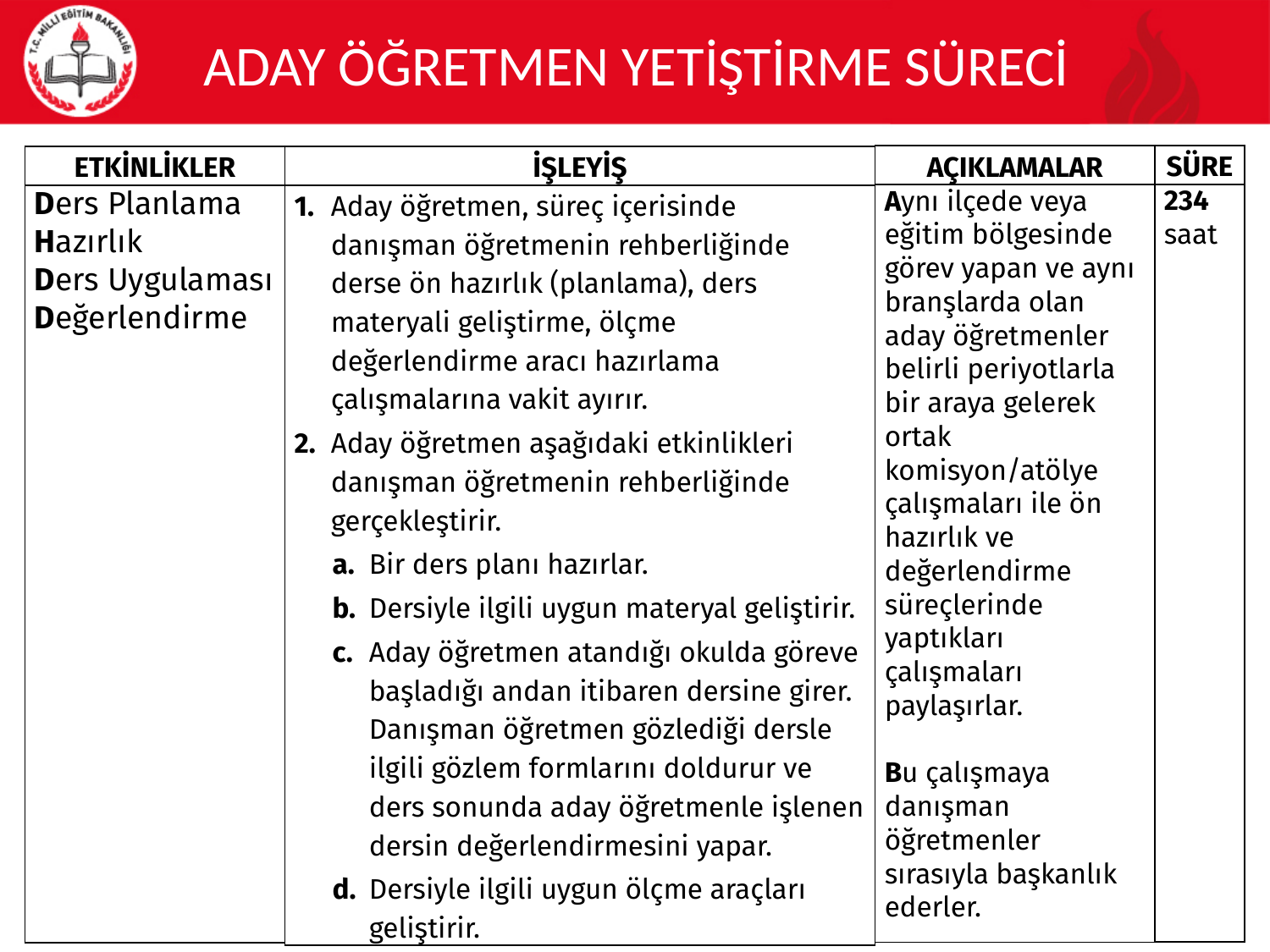

# ADAY ÖĞRETMEN YETİŞTİRME SÜRECİ
| SÜRE |
| --- |
| 234 saat |
| AÇIKLAMALAR |
| --- |
| Aynı ilçede veya eğitim bölgesinde görev yapan ve aynı branşlarda olan aday öğretmenler belirli periyotlarla bir araya gelerek ortak komisyon/atölye çalışmaları ile ön hazırlık ve değerlendirme süreçlerinde yaptıkları çalışmaları paylaşırlar. Bu çalışmaya danışman öğretmenler sırasıyla başkanlık ederler. |
| ETKİNLİKLER |
| --- |
| Ders Planlama Hazırlık Ders Uygulaması Değerlendirme |
| İŞLEYİŞ |
| --- |
| 1. Aday öğretmen, süreç içerisinde danışman öğretmenin rehberliğinde derse ön hazırlık (planlama), ders materyali geliştirme, ölçme değerlendirme aracı hazırlama çalışmalarına vakit ayırır. 2. Aday öğretmen aşağıdaki etkinlikleri danışman öğretmenin rehberliğinde gerçekleştirir. a. Bir ders planı hazırlar. b. Dersiyle ilgili uygun materyal geliştirir. c. Aday öğretmen atandığı okulda göreve başladığı andan itibaren dersine girer. Danışman öğretmen gözlediği dersle ilgili gözlem formlarını doldurur ve ders sonunda aday öğretmenle işlenen dersin değerlendirmesini yapar. d. Dersiyle ilgili uygun ölçme araçları geliştirir. |